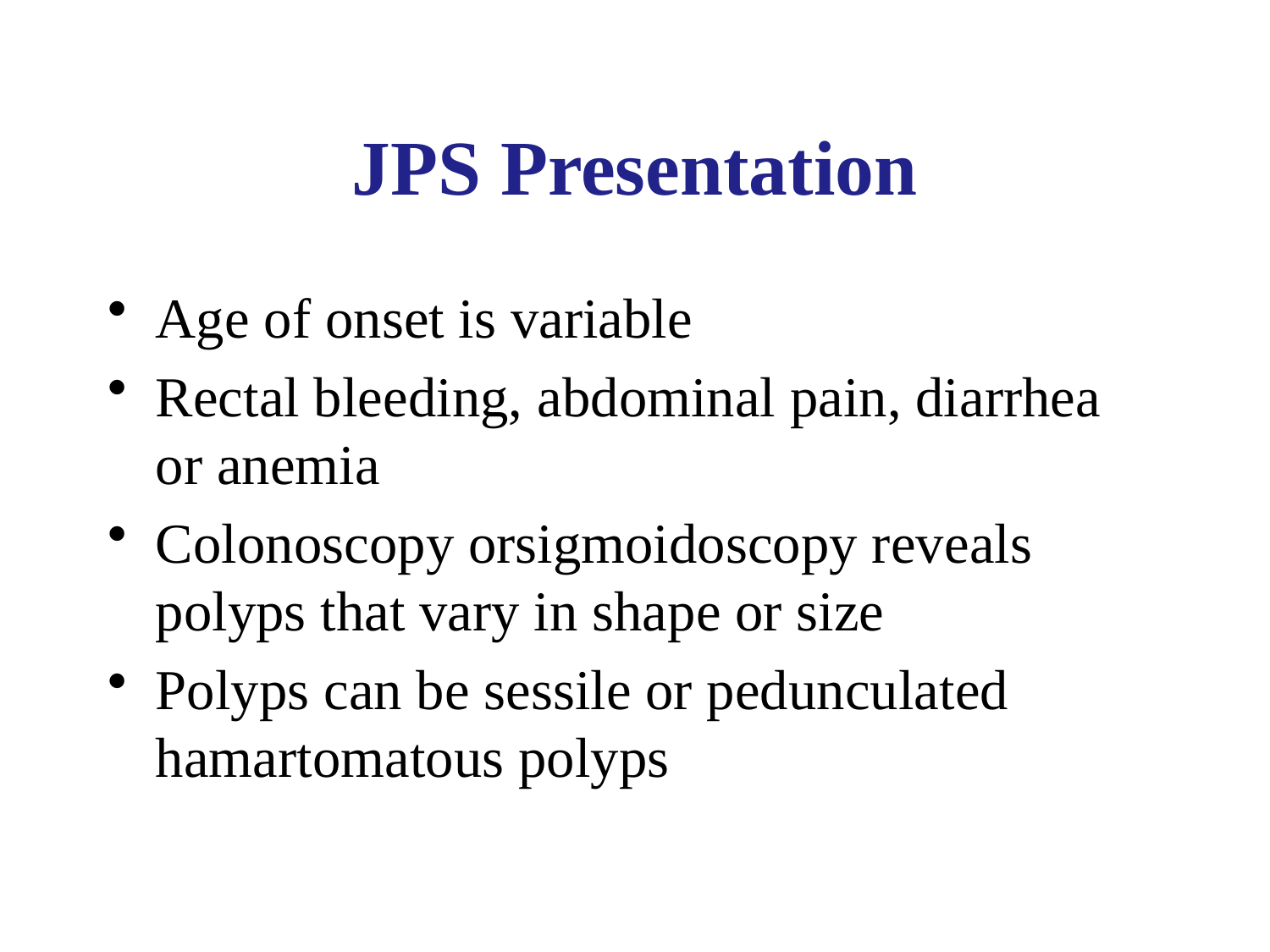

# JPS Presentation
Age of onset is variable
Rectal bleeding, abdominal pain, diarrhea or anemia
Colonoscopy orsigmoidoscopy reveals polyps that vary in shape or size
Polyps can be sessile or pedunculated hamartomatous polyps